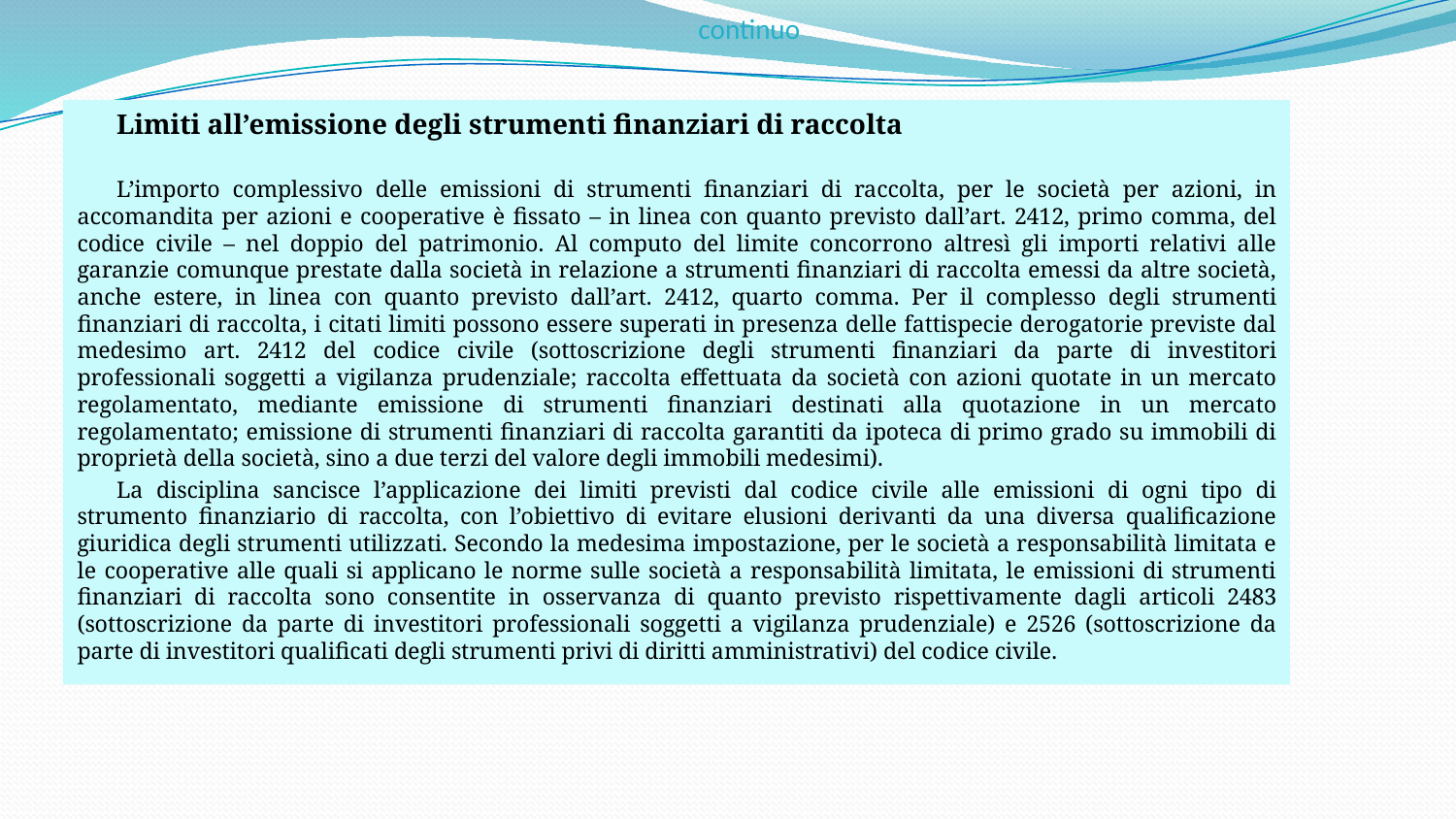

# continuo
Limiti all’emissione degli strumenti finanziari di raccolta

L’importo complessivo delle emissioni di strumenti finanziari di raccolta, per le società per azioni, in accomandita per azioni e cooperative è fissato – in linea con quanto previsto dall’art. 2412, primo comma, del codice civile – nel doppio del patrimonio. Al computo del limite concorrono altresì gli importi relativi alle garanzie comunque prestate dalla società in relazione a strumenti finanziari di raccolta emessi da altre società, anche estere, in linea con quanto previsto dall’art. 2412, quarto comma. Per il complesso degli strumenti finanziari di raccolta, i citati limiti possono essere superati in presenza delle fattispecie derogatorie previste dal medesimo art. 2412 del codice civile (sottoscrizione degli strumenti finanziari da parte di investitori professionali soggetti a vigilanza prudenziale; raccolta effettuata da società con azioni quotate in un mercato regolamentato, mediante emissione di strumenti finanziari destinati alla quotazione in un mercato regolamentato; emissione di strumenti finanziari di raccolta garantiti da ipoteca di primo grado su immobili di proprietà della società, sino a due terzi del valore degli immobili medesimi).
La disciplina sancisce l’applicazione dei limiti previsti dal codice civile alle emissioni di ogni tipo di strumento finanziario di raccolta, con l’obiettivo di evitare elusioni derivanti da una diversa qualificazione giuridica degli strumenti utilizzati. Secondo la medesima impostazione, per le società a responsabilità limitata e le cooperative alle quali si applicano le norme sulle società a responsabilità limitata, le emissioni di strumenti finanziari di raccolta sono consentite in osservanza di quanto previsto rispettivamente dagli articoli 2483 (sottoscrizione da parte di investitori professionali soggetti a vigilanza prudenziale) e 2526 (sottoscrizione da parte di investitori qualificati degli strumenti privi di diritti amministrativi) del codice civile.